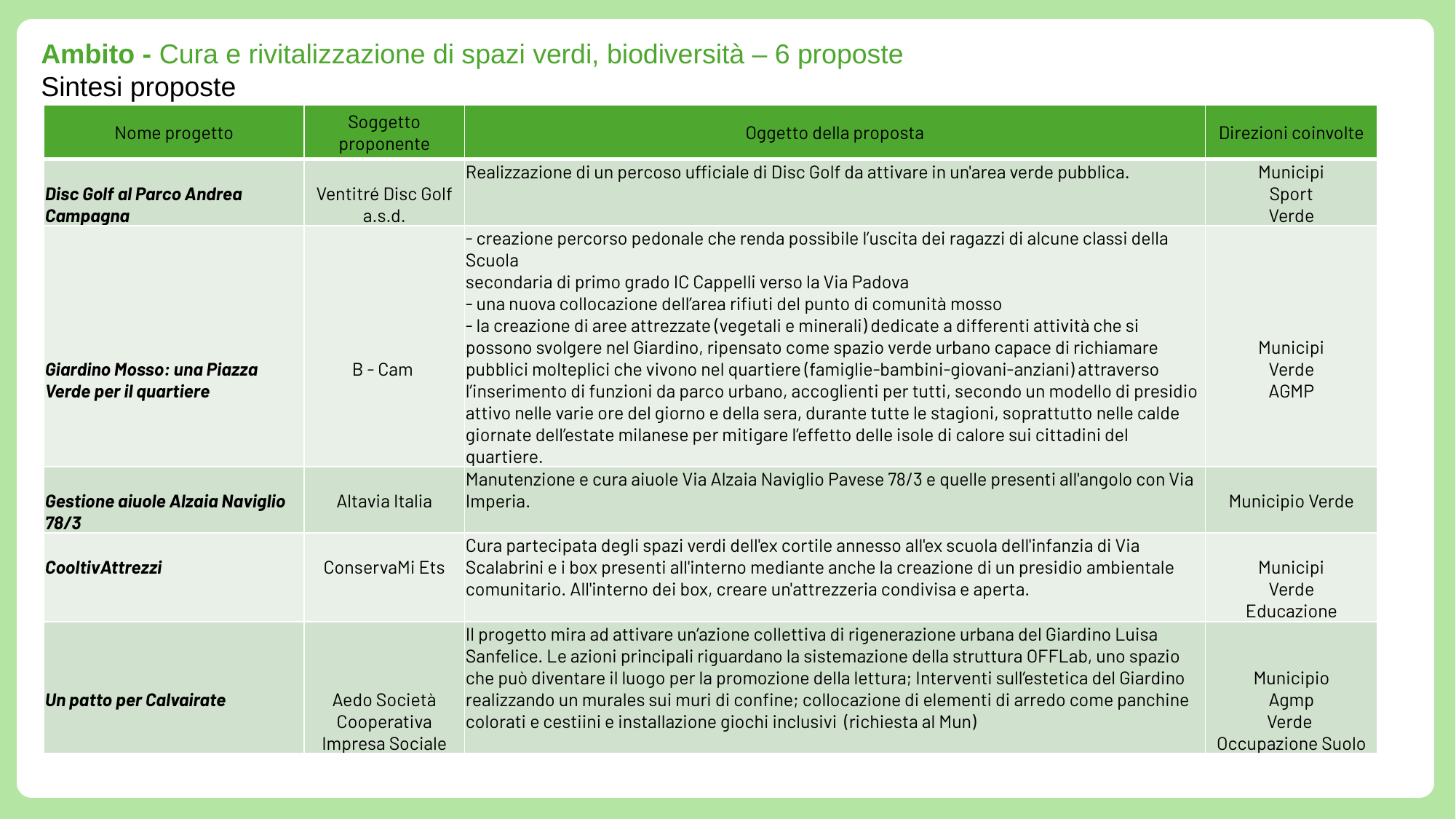

Ambito - Cura e rivitalizzazione di spazi verdi, biodiversità – 6 proposte
Sintesi proposte

| Nome progetto | Soggetto proponente | Oggetto della proposta | Direzioni coinvolte |
| --- | --- | --- | --- |
| Disc Golf al Parco Andrea Campagna | Ventitré Disc Golf a.s.d. | Realizzazione di un percoso ufficiale di Disc Golf da attivare in un'area verde pubblica. | Municipi Sport Verde |
| Giardino Mosso: una Piazza Verde per il quartiere | B - Cam | - creazione percorso pedonale che renda possibile l’uscita dei ragazzi di alcune classi della Scuola secondaria di primo grado IC Cappelli verso la Via Padova - una nuova collocazione dell’area rifiuti del punto di comunità mosso - la creazione di aree attrezzate (vegetali e minerali) dedicate a differenti attività che si possono svolgere nel Giardino, ripensato come spazio verde urbano capace di richiamare pubblici molteplici che vivono nel quartiere (famiglie-bambini-giovani-anziani) attraverso l’inserimento di funzioni da parco urbano, accoglienti per tutti, secondo un modello di presidio attivo nelle varie ore del giorno e della sera, durante tutte le stagioni, soprattutto nelle calde giornate dell’estate milanese per mitigare l’effetto delle isole di calore sui cittadini del quartiere. | Municipi Verde AGMP |
| Gestione aiuole Alzaia Naviglio 78/3 | Altavia Italia | Manutenzione e cura aiuole Via Alzaia Naviglio Pavese 78/3 e quelle presenti all'angolo con Via Imperia. | Municipio Verde |
| CooltivAttrezzi | ConservaMi Ets | Cura partecipata degli spazi verdi dell'ex cortile annesso all'ex scuola dell'infanzia di Via Scalabrini e i box presenti all'interno mediante anche la creazione di un presidio ambientale comunitario. All'interno dei box, creare un'attrezzeria condivisa e aperta. | Municipi Verde Educazione |
| Un patto per Calvairate | Aedo Società Cooperativa Impresa Sociale | Il progetto mira ad attivare un’azione collettiva di rigenerazione urbana del Giardino Luisa Sanfelice. Le azioni principali riguardano la sistemazione della struttura OFFLab, uno spazio che può diventare il luogo per la promozione della lettura; Interventi sull’estetica del Giardino realizzando un murales sui muri di confine; collocazione di elementi di arredo come panchine colorati e cestiini e installazione giochi inclusivi (richiesta al Mun) | Municipio Agmp Verde Occupazione Suolo |